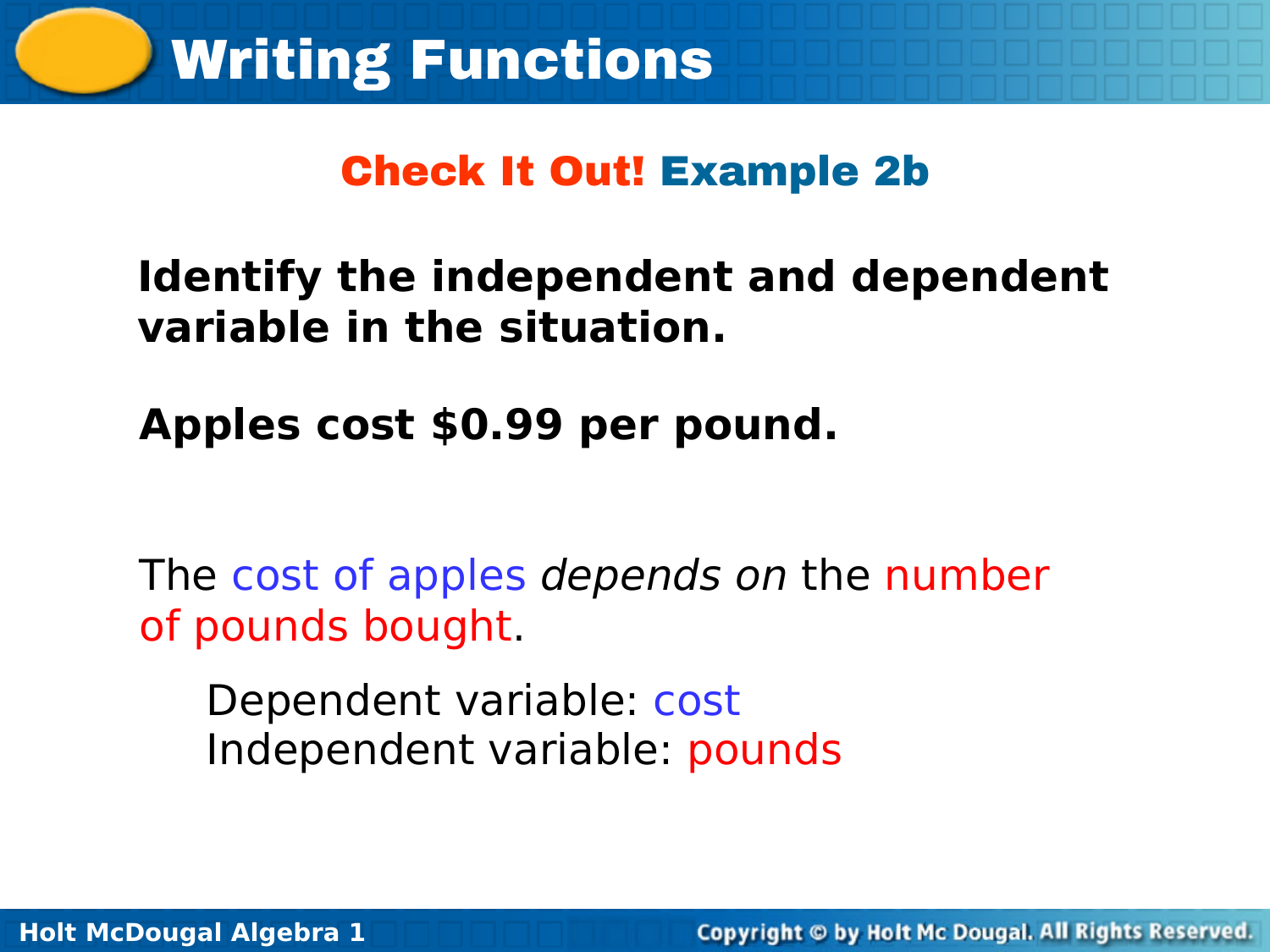

Check It Out! Example 2b
Identify the independent and dependent variable in the situation.
Apples cost $0.99 per pound.
The cost of apples depends on the number of pounds bought.
Dependent variable: cost
Independent variable: pounds